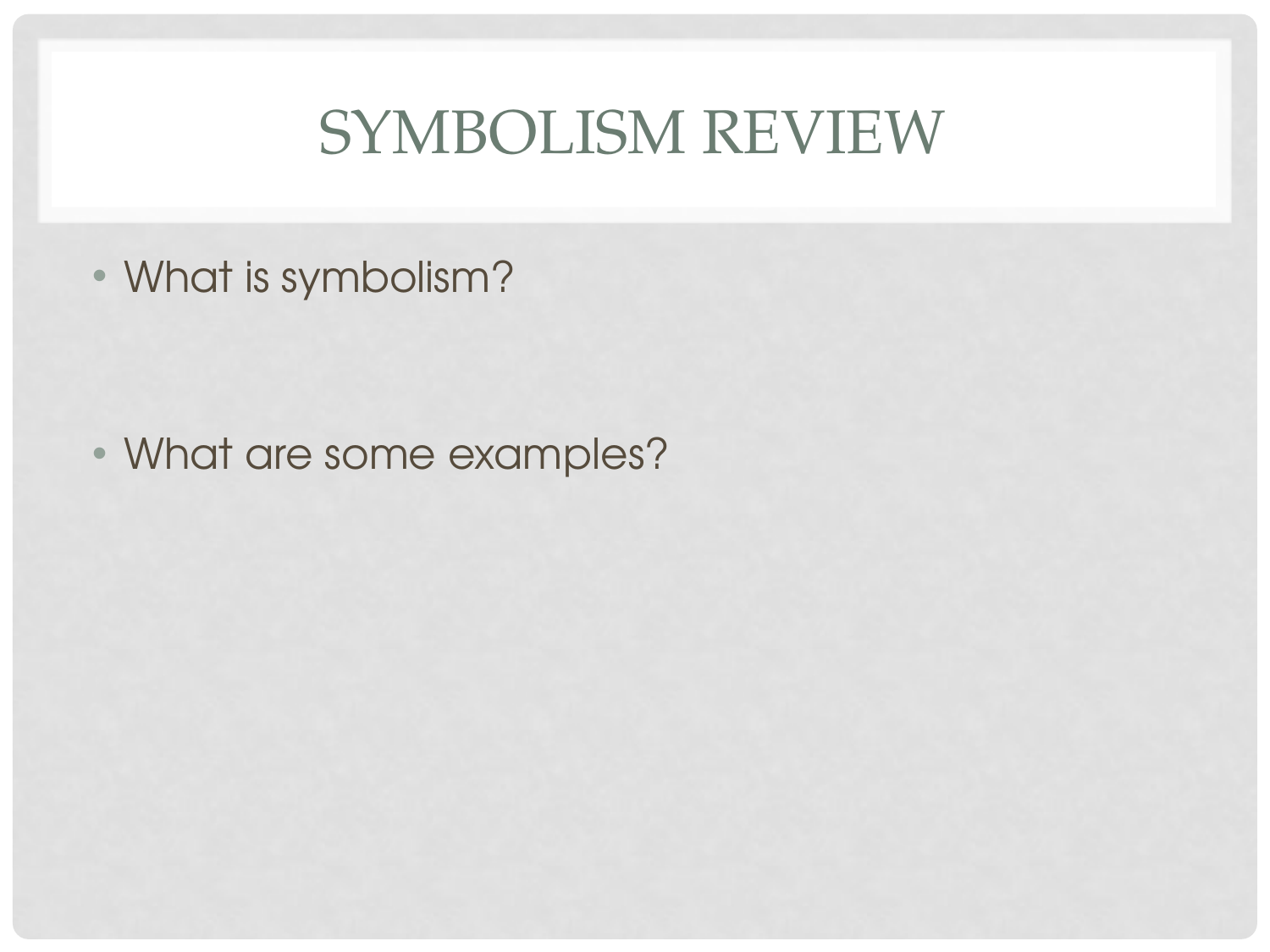

# SYMBOLISM REVIEW
What is symbolism?

What are some examples?